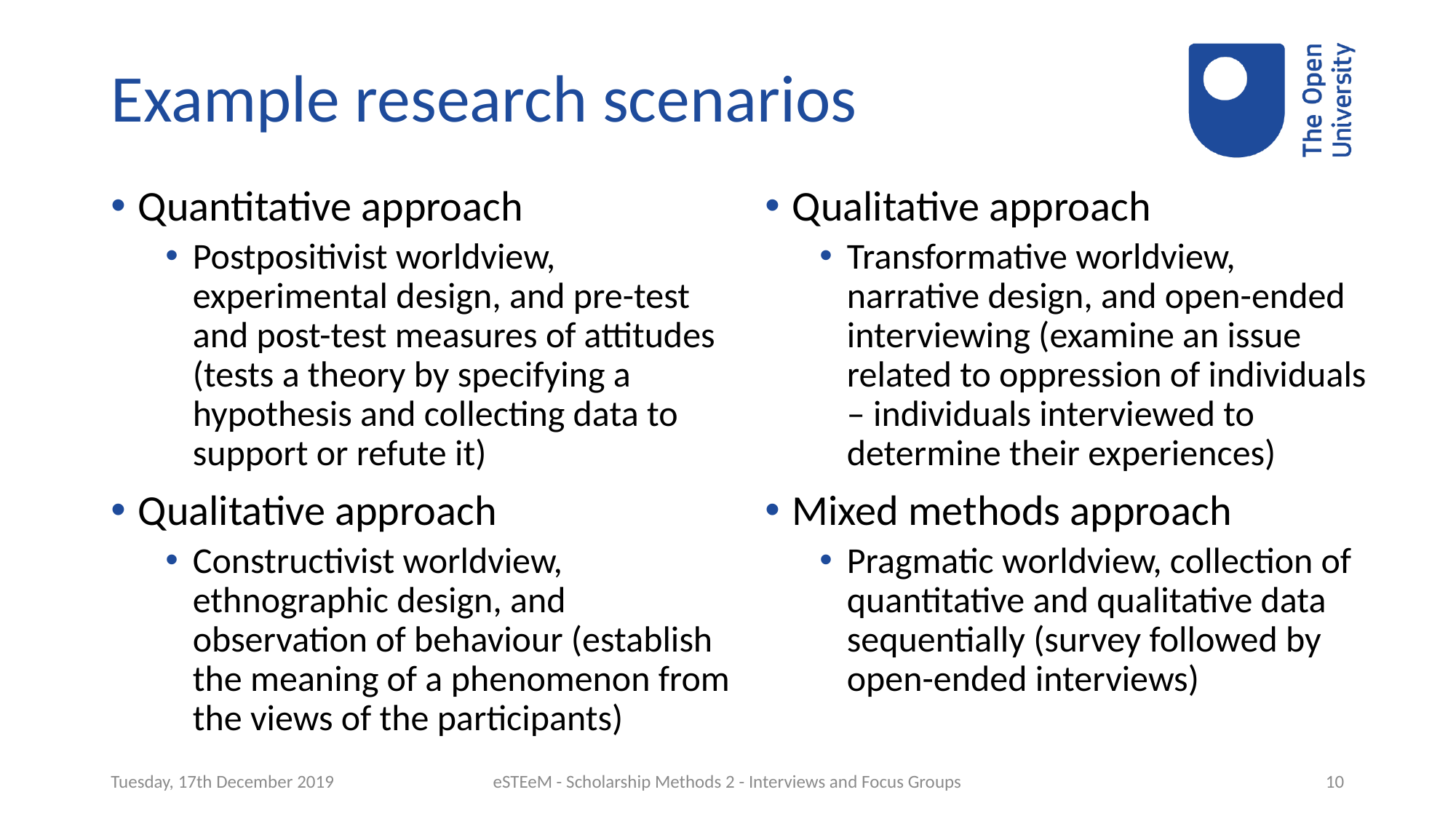

# Example research scenarios
Quantitative approach
Postpositivist worldview, experimental design, and pre-test and post-test measures of attitudes (tests a theory by specifying a hypothesis and collecting data to support or refute it)
Qualitative approach
Constructivist worldview, ethnographic design, and observation of behaviour (establish the meaning of a phenomenon from the views of the participants)
Qualitative approach
Transformative worldview, narrative design, and open-ended interviewing (examine an issue related to oppression of individuals – individuals interviewed to determine their experiences)
Mixed methods approach
Pragmatic worldview, collection of quantitative and qualitative data sequentially (survey followed by open-ended interviews)
Tuesday, 17th December 2019
eSTEeM - Scholarship Methods 2 - Interviews and Focus Groups
10